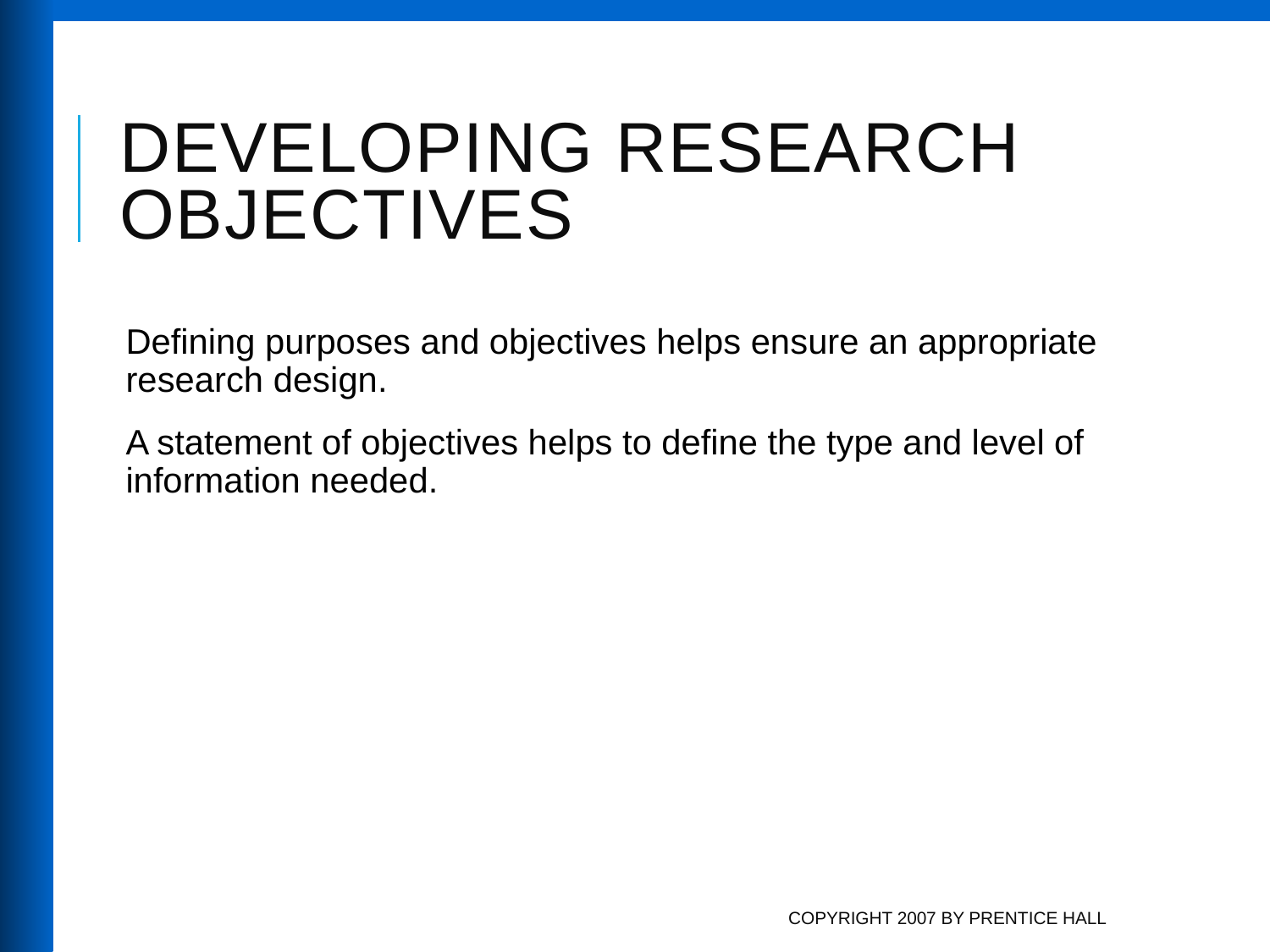

# Developing Research Objectives
Defining purposes and objectives helps ensure an appropriate research design.
A statement of objectives helps to define the type and level of information needed.
Copyright 2007 by Prentice Hall